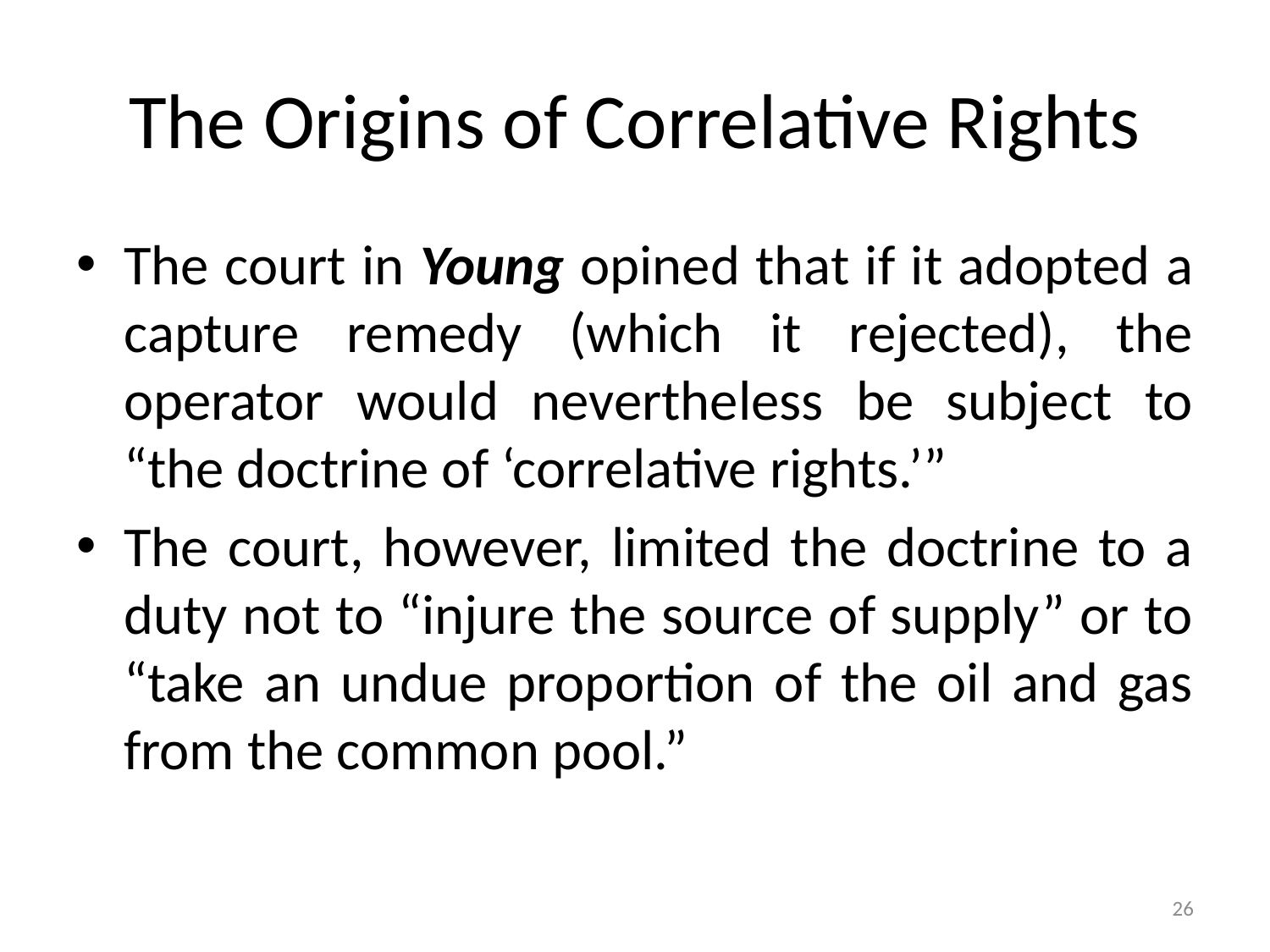

# The Origins of Correlative Rights
The court in Young opined that if it adopted a capture remedy (which it rejected), the operator would nevertheless be subject to “the doctrine of ‘correlative rights.’”
The court, however, limited the doctrine to a duty not to “injure the source of supply” or to “take an undue proportion of the oil and gas from the common pool.”
26